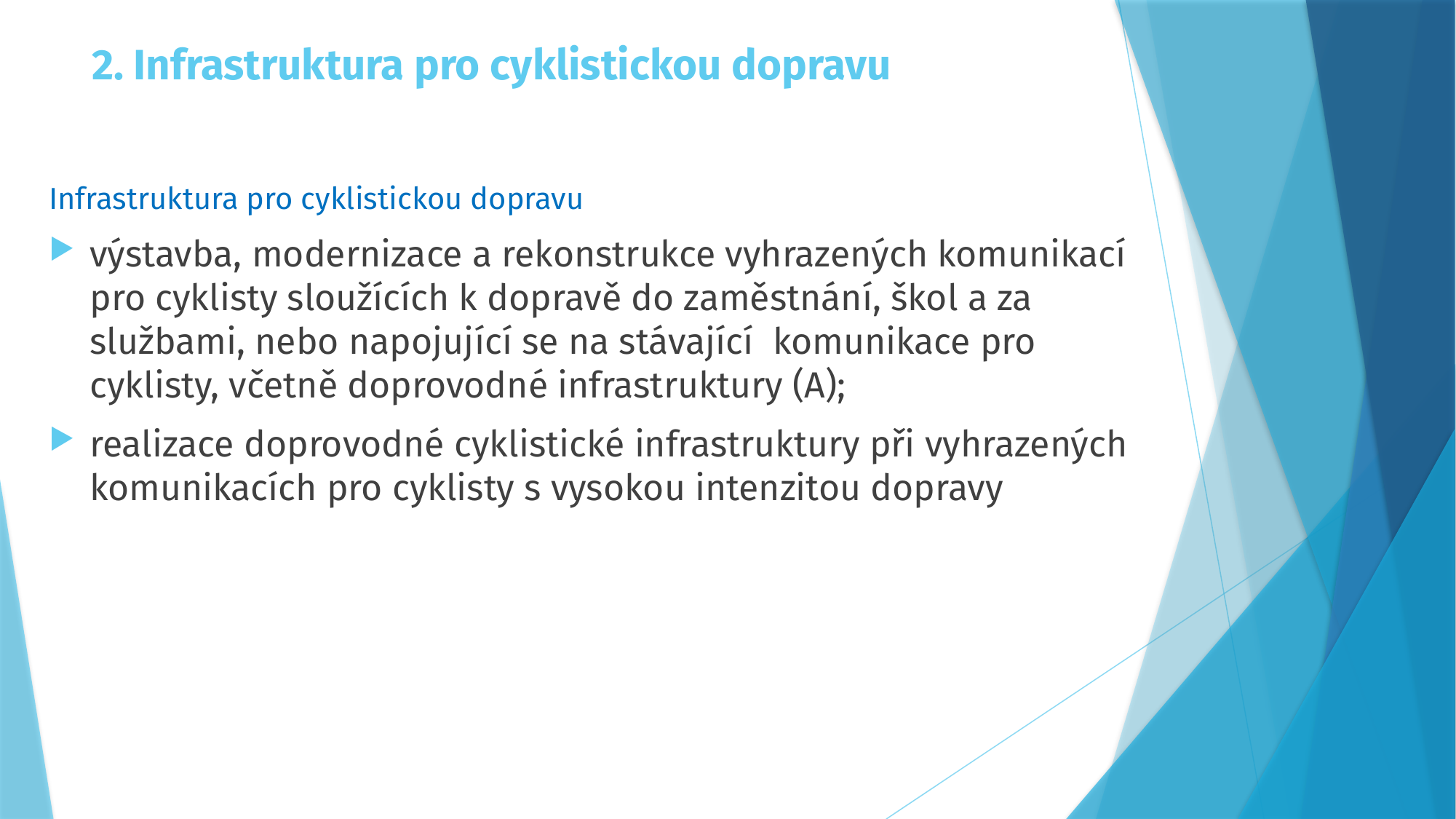

# 2. Infrastruktura pro cyklistickou dopravu
Infrastruktura pro cyklistickou dopravu
výstavba, modernizace a rekonstrukce vyhrazených komunikací pro cyklisty sloužících k dopravě do zaměstnání, škol a za službami, nebo napojující se na stávající  komunikace pro cyklisty, včetně doprovodné infrastruktury (A);
realizace doprovodné cyklistické infrastruktury při vyhrazených komunikacích pro cyklisty s vysokou intenzitou dopravy